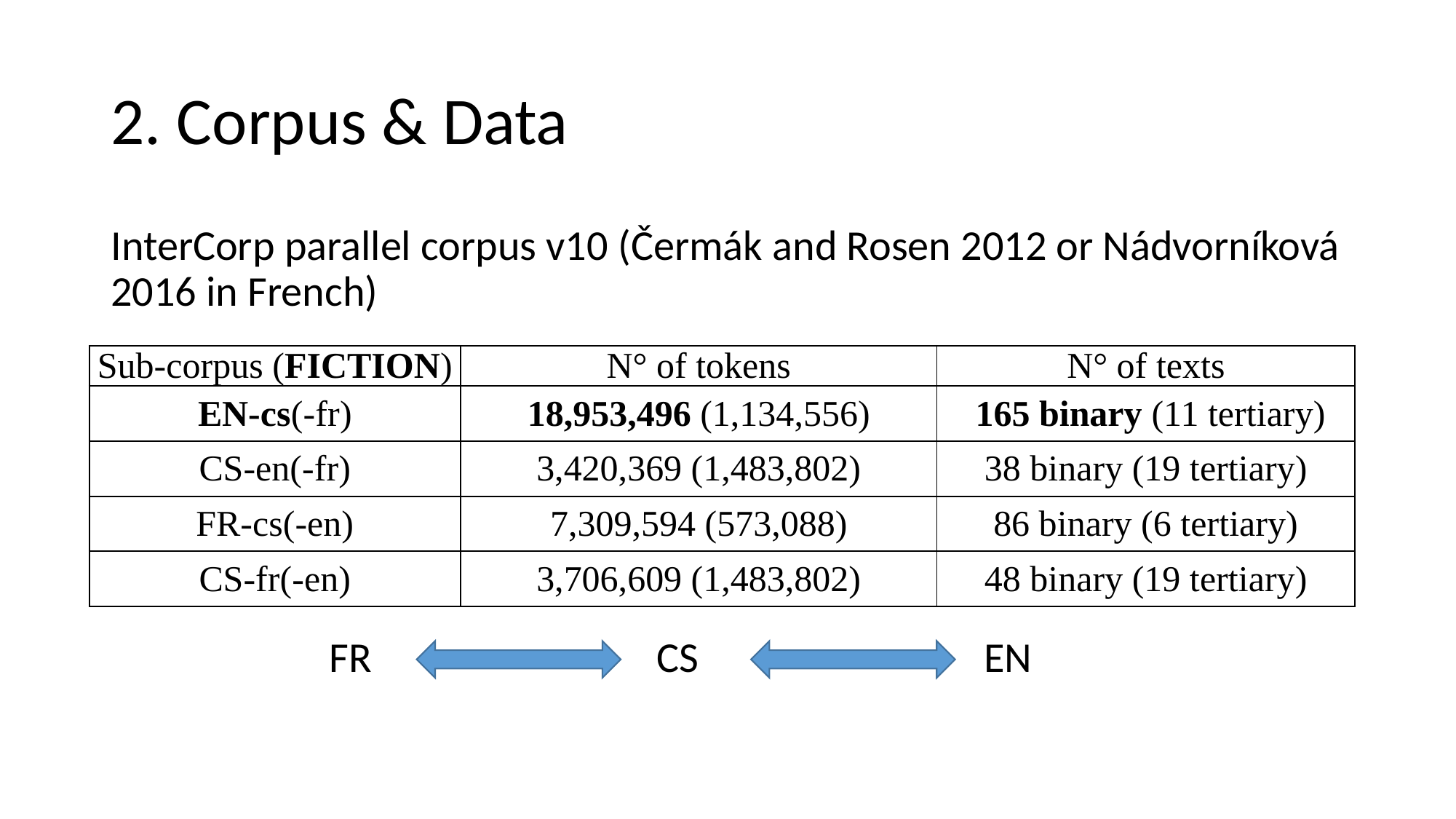

# 2. Corpus & Data
InterCorp parallel corpus v10 (Čermák and Rosen 2012 or Nádvorníková 2016 in French)

		FR 			CS			EN

| Sub-corpus (FICTION) | N° of tokens | N° of texts |
| --- | --- | --- |
| EN-cs(-fr) | 18,953,496 (1,134,556) | 165 binary (11 tertiary) |
| CS-en(-fr) | 3,420,369 (1,483,802) | 38 binary (19 tertiary) |
| FR-cs(-en) | 7,309,594 (573,088) | 86 binary (6 tertiary) |
| CS-fr(-en) | 3,706,609 (1,483,802) | 48 binary (19 tertiary) |